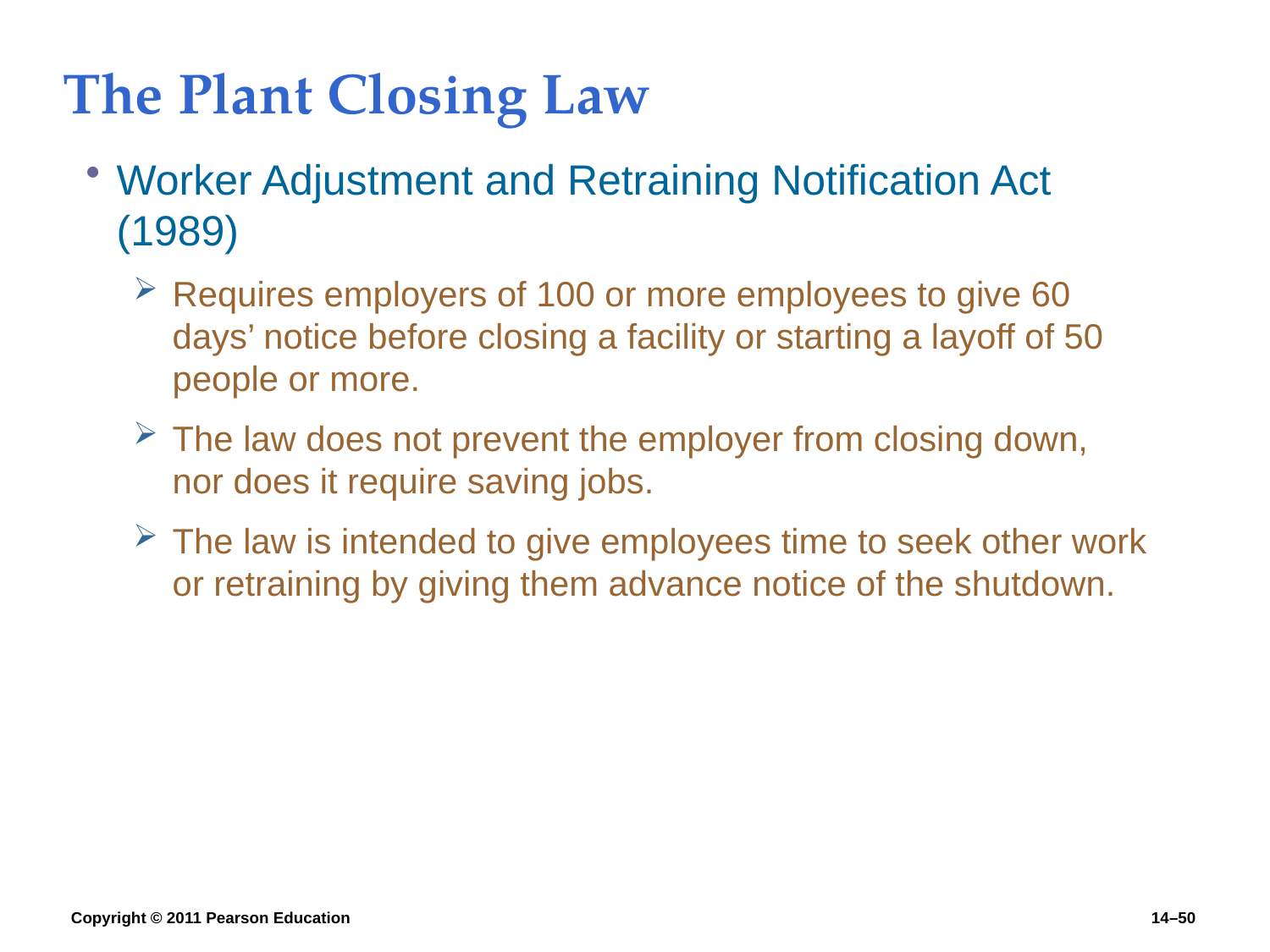

# The Plant Closing Law
Worker Adjustment and Retraining Notification Act (1989)
Requires employers of 100 or more employees to give 60 days’ notice before closing a facility or starting a layoff of 50 people or more.
The law does not prevent the employer from closing down,
nor does it require saving jobs.
The law is intended to give employees time to seek other work or retraining by giving them advance notice of the shutdown.
Copyright © 2011 Pearson Education
14–50